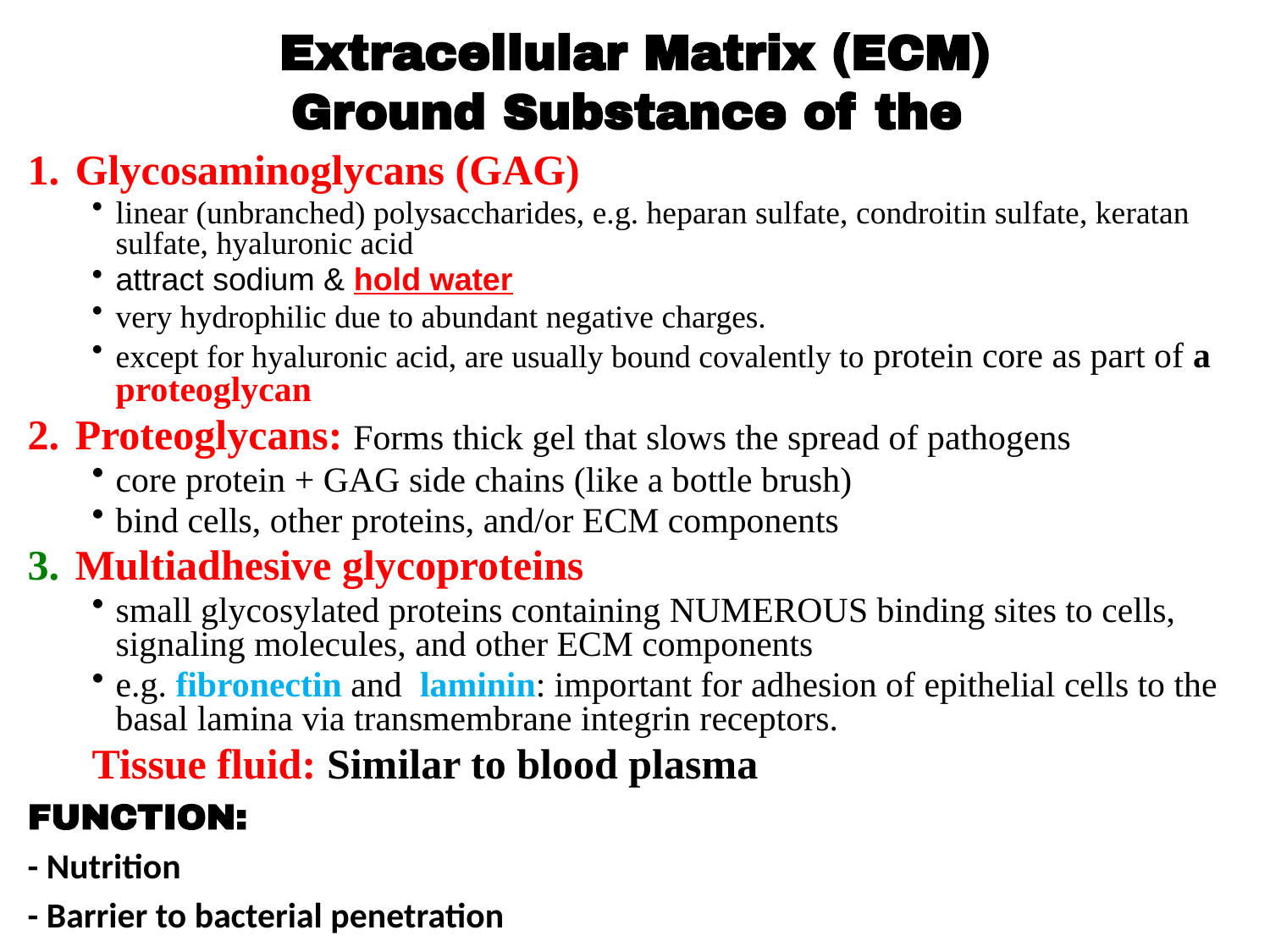

# Extracellular Matrix (ECM) Ground Substance of the
Glycosaminoglycans (GAG)
linear (unbranched) polysaccharides, e.g. heparan sulfate, condroitin sulfate, keratan sulfate, hyaluronic acid
attract sodium & hold water
very hydrophilic due to abundant negative charges.
except for hyaluronic acid, are usually bound covalently to protein core as part of a proteoglycan
Proteoglycans: Forms thick gel that slows the spread of pathogens
core protein + GAG side chains (like a bottle brush)
bind cells, other proteins, and/or ECM components
Multiadhesive glycoproteins
small glycosylated proteins containing NUMEROUS binding sites to cells, signaling molecules, and other ECM components
e.g. fibronectin and  laminin: important for adhesion of epithelial cells to the basal lamina via transmembrane integrin receptors.
Tissue fluid: Similar to blood plasma
FUNCTION:
- Nutrition
- Barrier to bacterial penetration